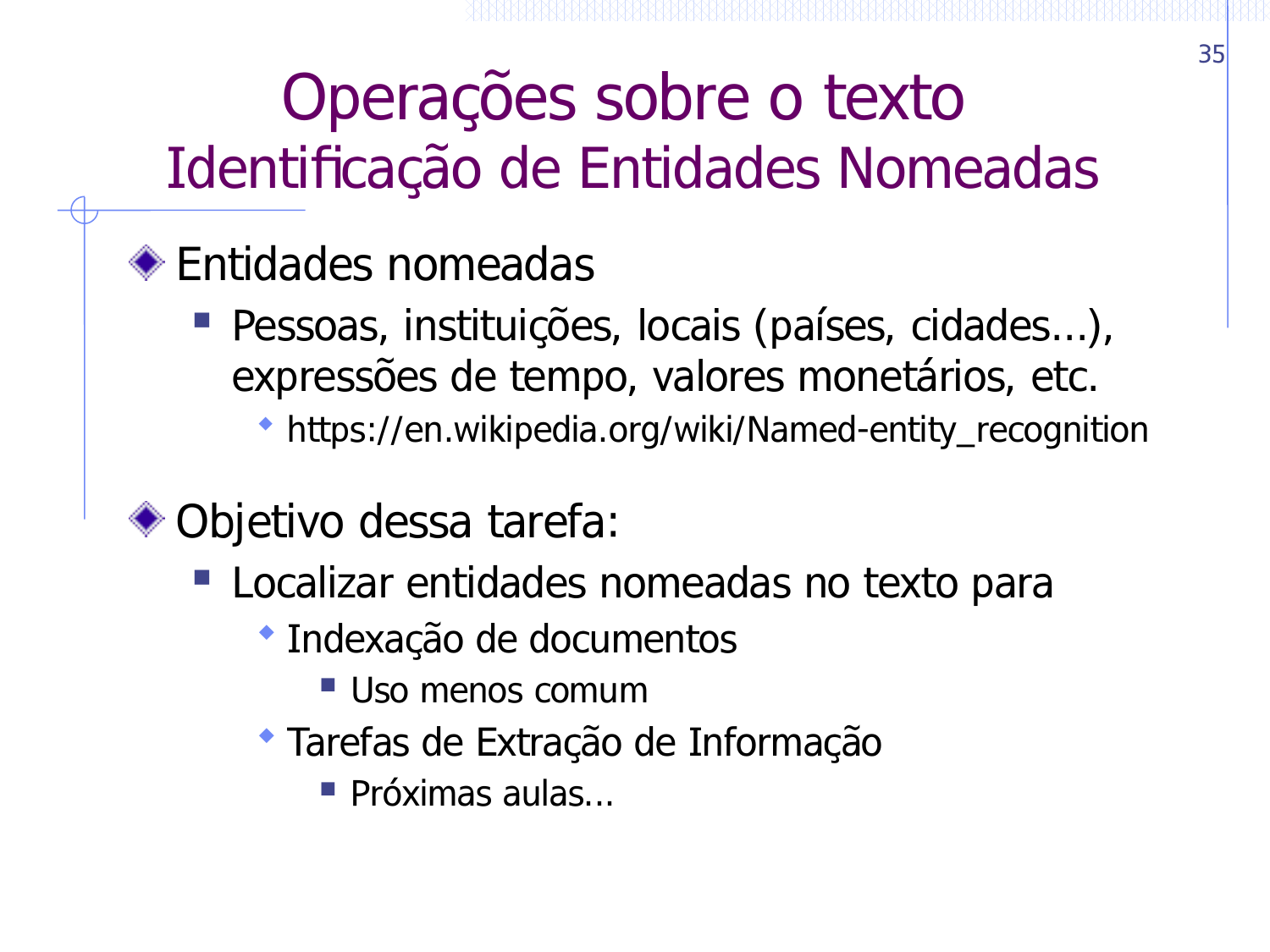

35
# Operações sobre o texto Identificação de Entidades Nomeadas
Entidades nomeadas
Pessoas, instituições, locais (países, cidades...), expressões de tempo, valores monetários, etc.
https://en.wikipedia.org/wiki/Named-entity_recognition
Objetivo dessa tarefa:
Localizar entidades nomeadas no texto para
Indexação de documentos
Uso menos comum
Tarefas de Extração de Informação
Próximas aulas...